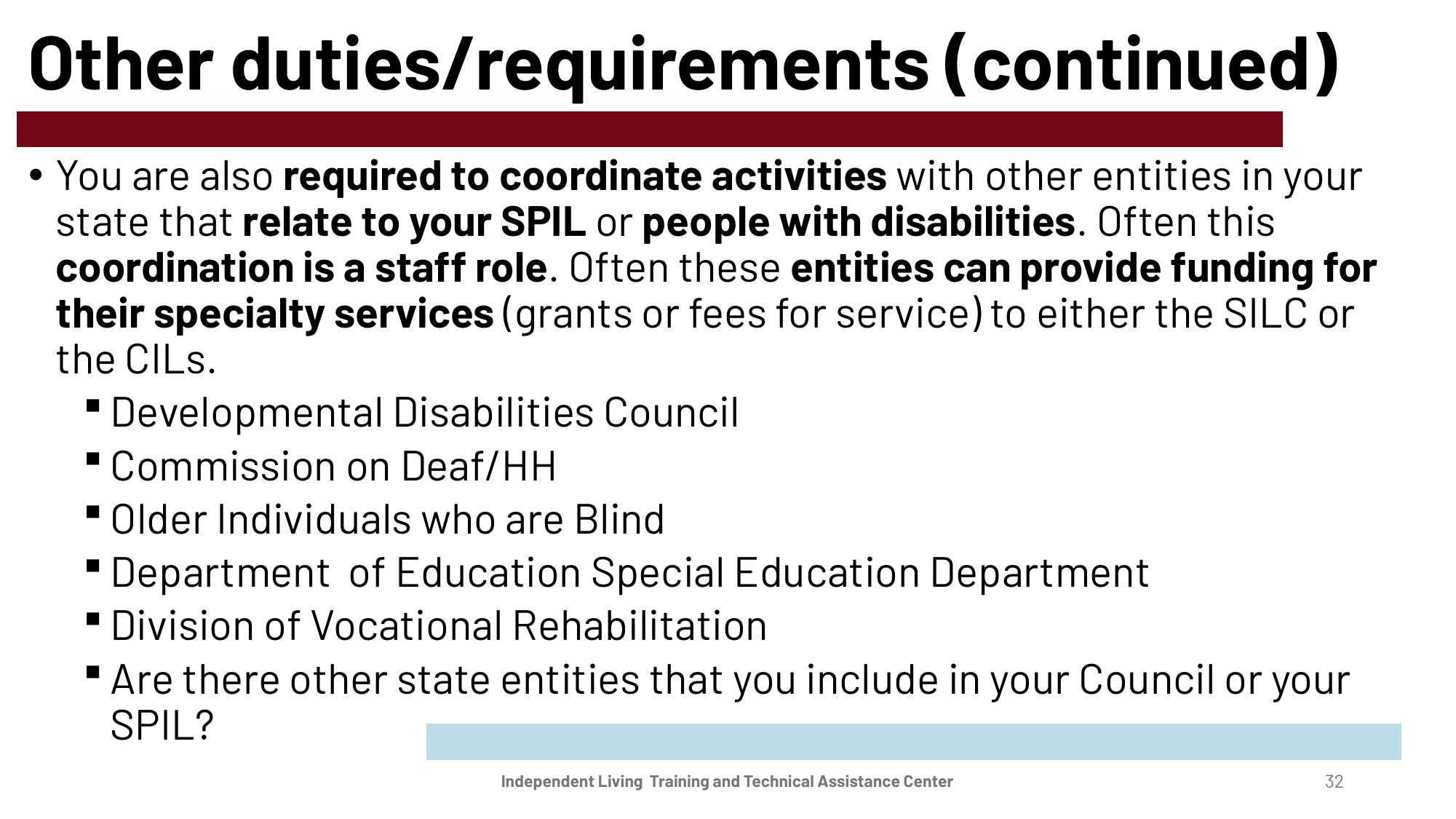

# Other duties/requirements (continued)

You are also required to coordinate activities with other entities in your state that relate to your SPIL or people with disabilities. Often this coordination is a staff role. Often these entities can provide funding for their specialty services (grants or fees for service) to either the SILC or the CILs.
Developmental Disabilities Council
Commission on Deaf/HH
Older Individuals who are Blind
Department  of Education Special Education Department
Division of Vocational Rehabilitation
Are there other state entities that you include in your Council or your SPIL?

Independent Living  Training and Technical Assistance Center
32